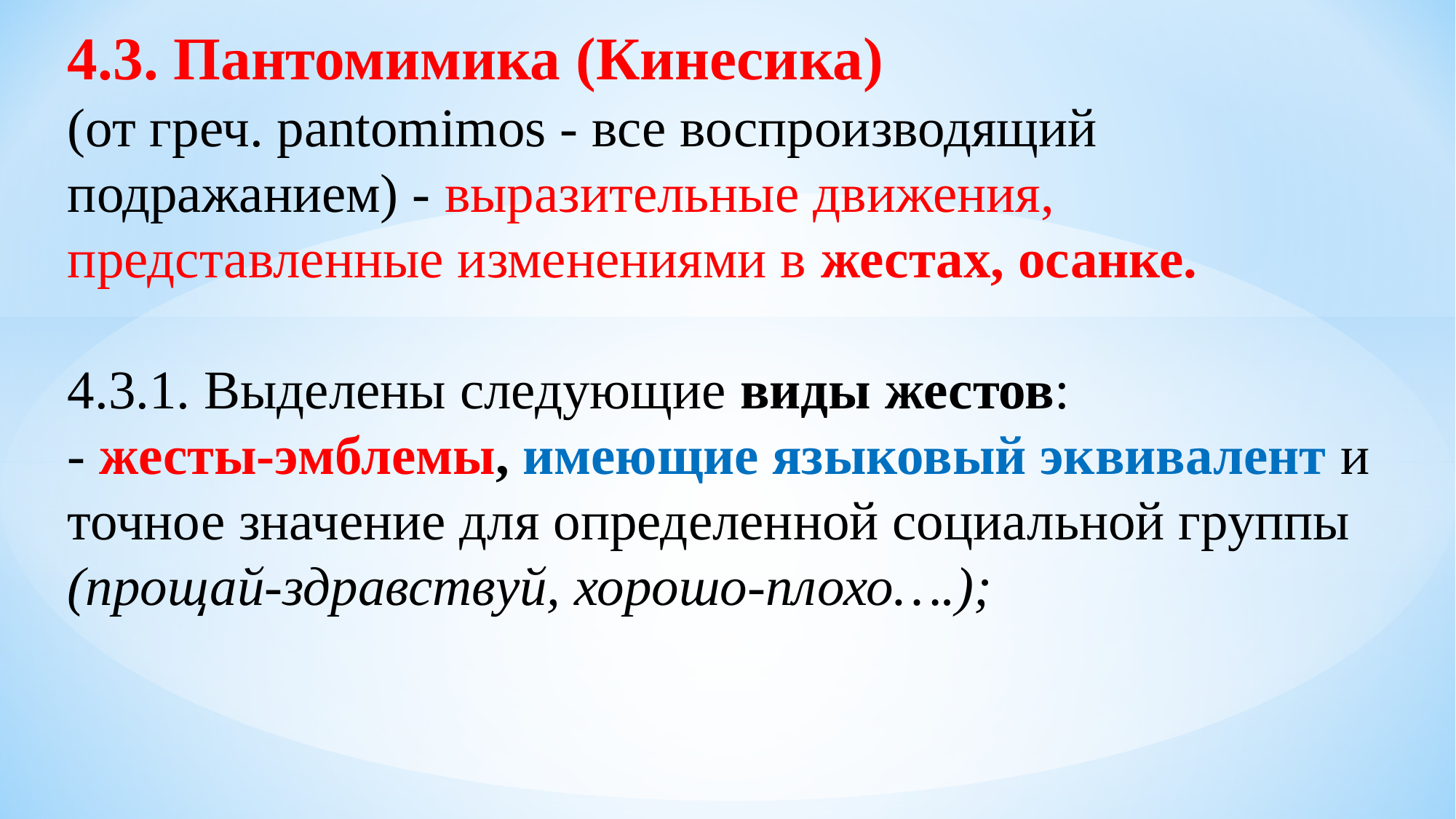

4.3. Пантомимика (Кинесика)
(от греч. рantоmimоs - все воспроизводящий подражанием) - выразительные движения, представленные изменениями в жестах, осанке.

4.3.1. Выделены следующие виды жестов:
- жесты-эмблемы, имеющие языковый эквивалент и точное значение для определенной социальной группы (прощай-здравствуй, хорошо-плохо….);

#